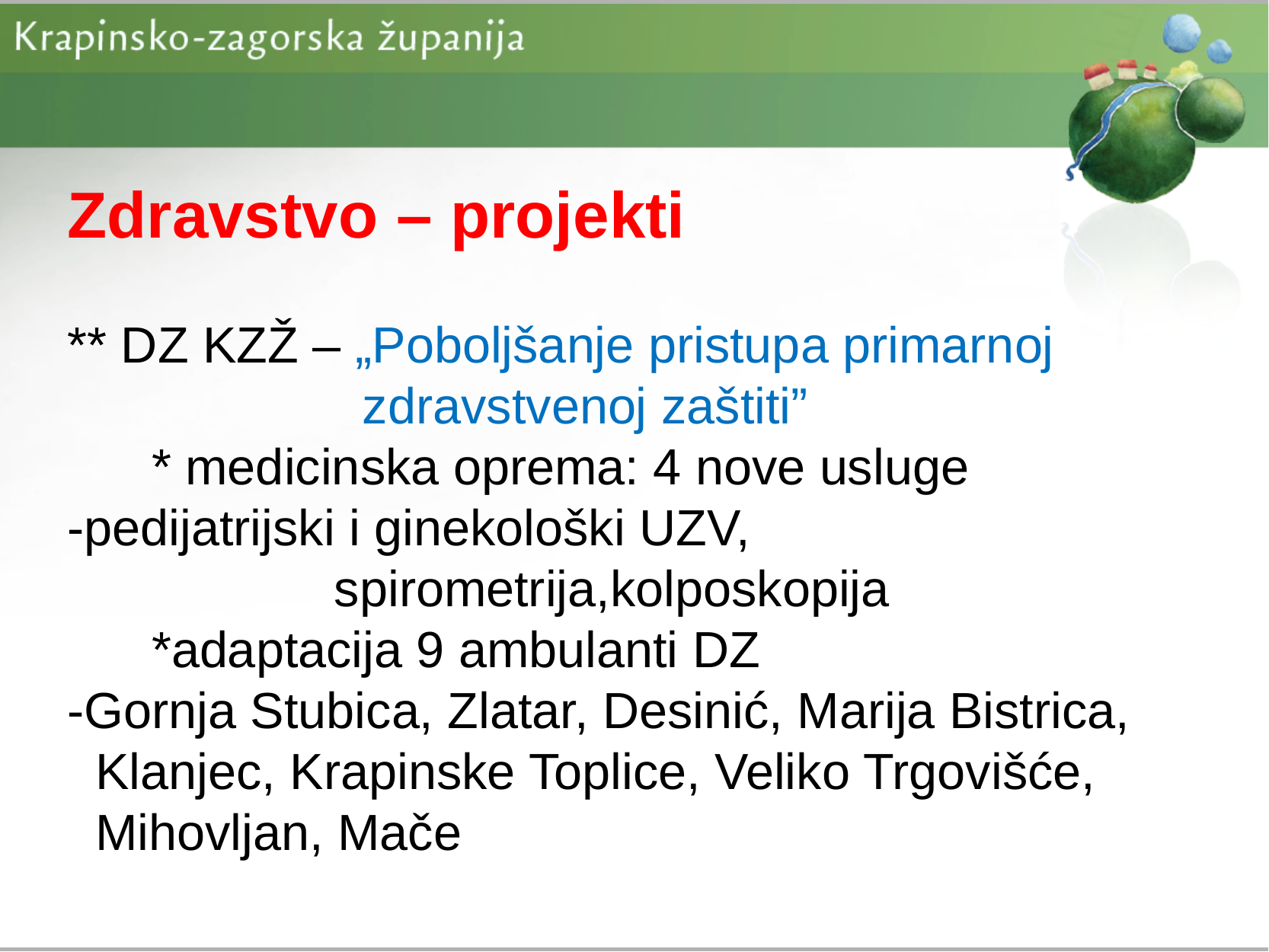

# Zdravstvo – projekti ** DZ KZŽ – „Poboljšanje pristupa primarnoj zdravstvenoj zaštiti” * medicinska oprema: 4 nove usluge -pedijatrijski i ginekološki UZV, spirometrija,kolposkopija *adaptacija 9 ambulanti DZ -Gornja Stubica, Zlatar, Desinić, Marija Bistrica, Klanjec, Krapinske Toplice, Veliko Trgovišće, Mihovljan, Mače